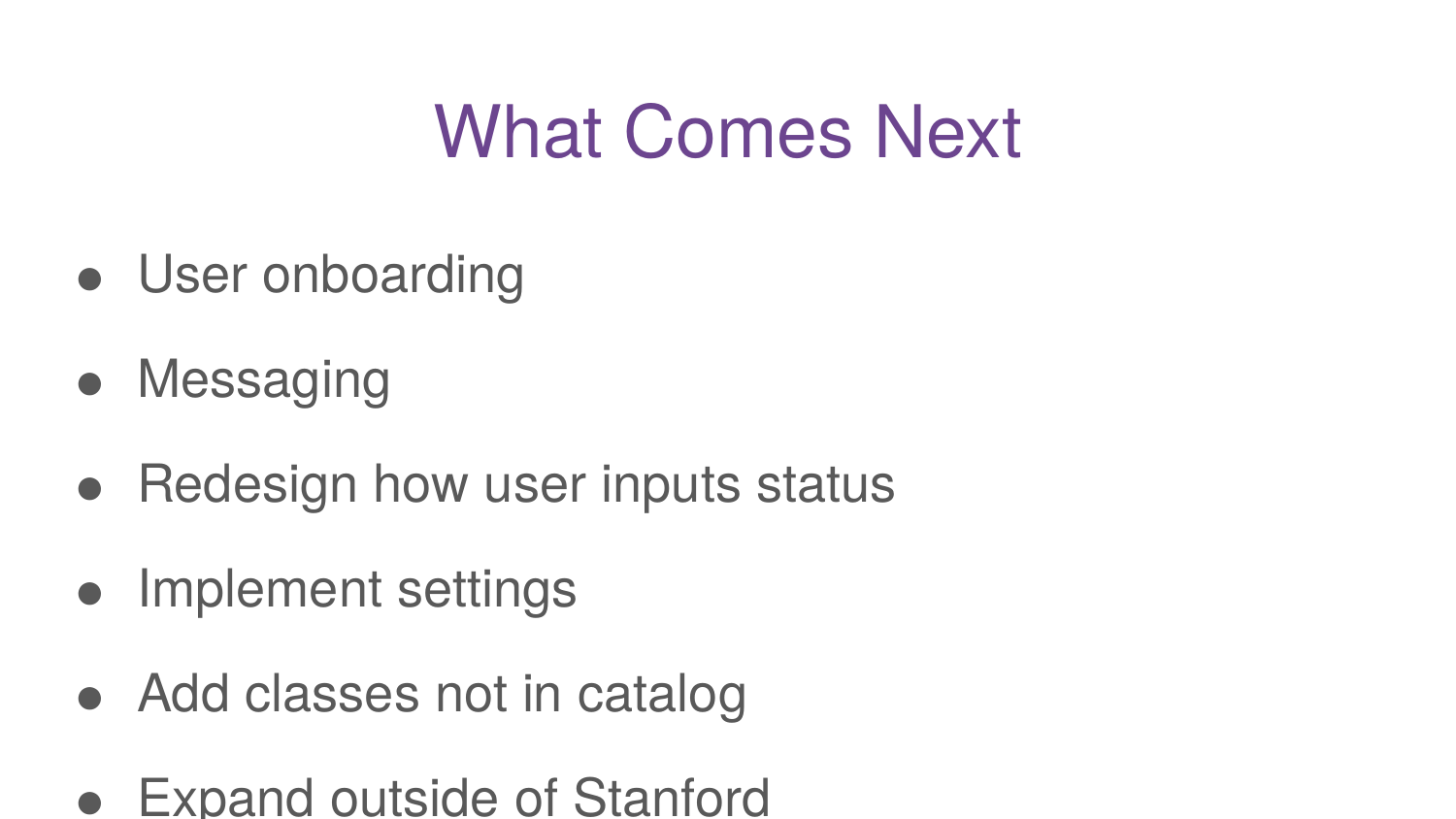

# What Comes Next
User onboarding
Messaging
Redesign how user inputs status
Implement settings
Add classes not in catalog
Expand outside of Stanford